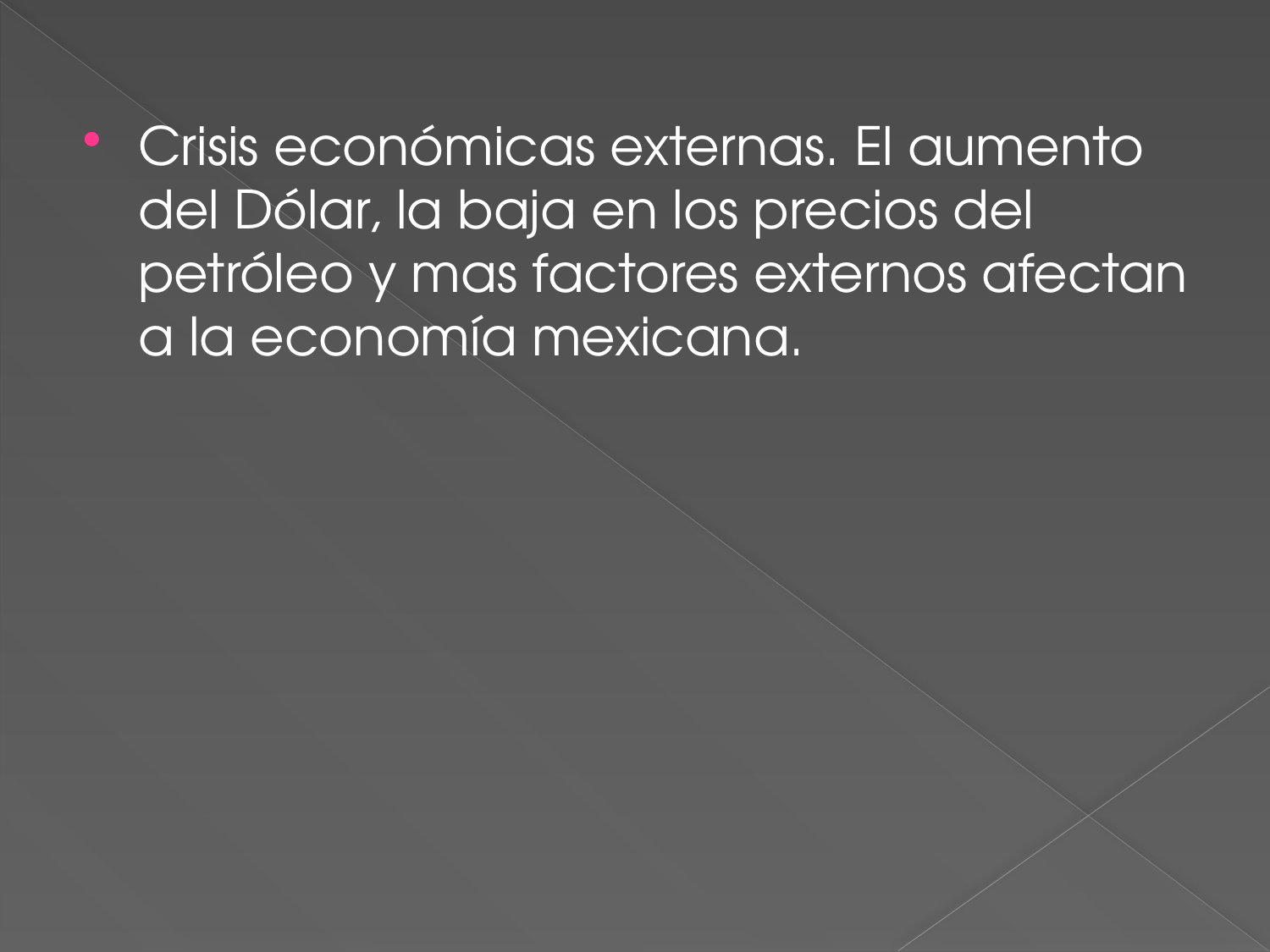

Crisis económicas externas. El aumento del Dólar, la baja en los precios del petróleo y mas factores externos afectan a la economía mexicana.